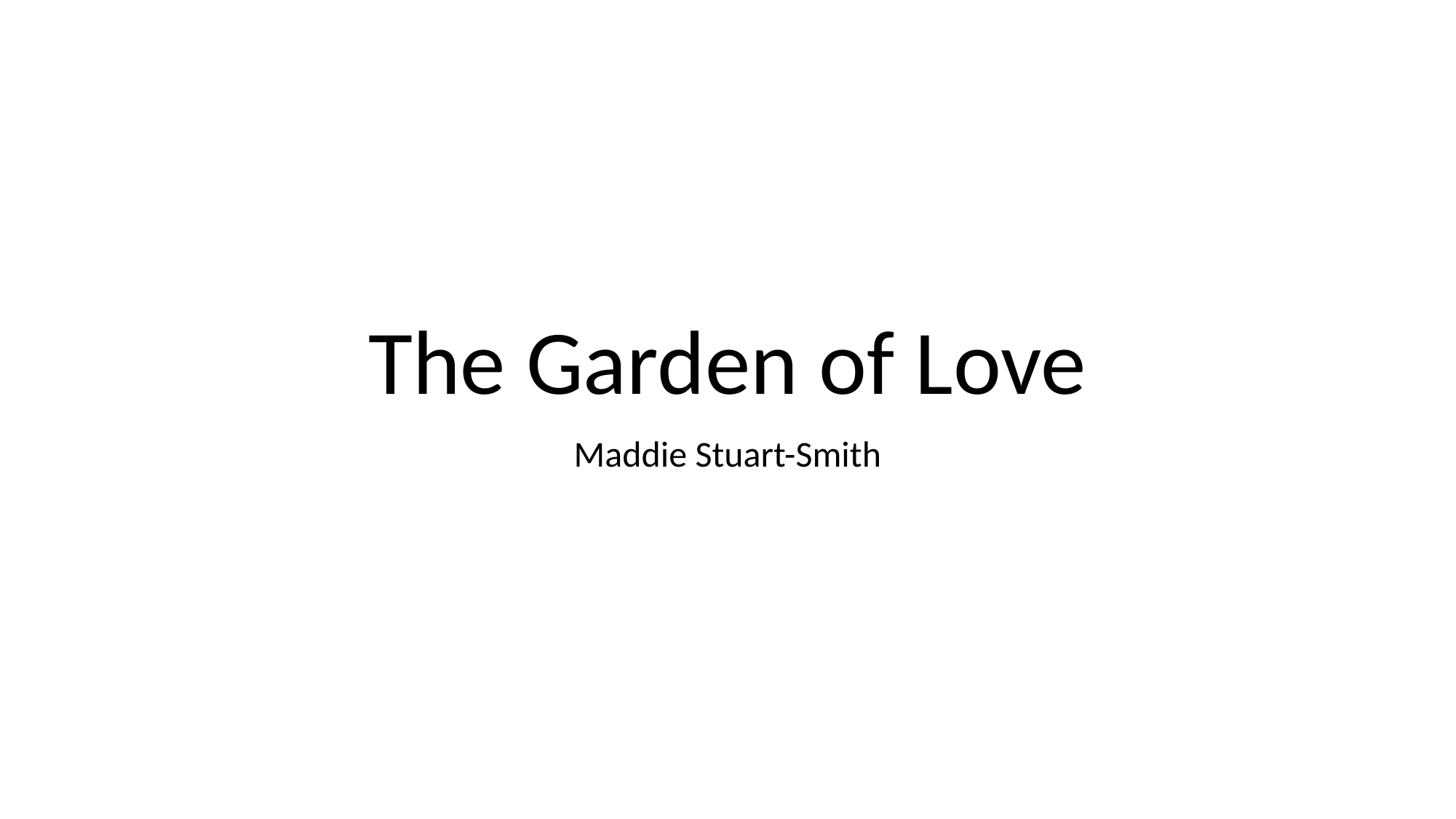

# The Garden of Love
Maddie Stuart-Smith